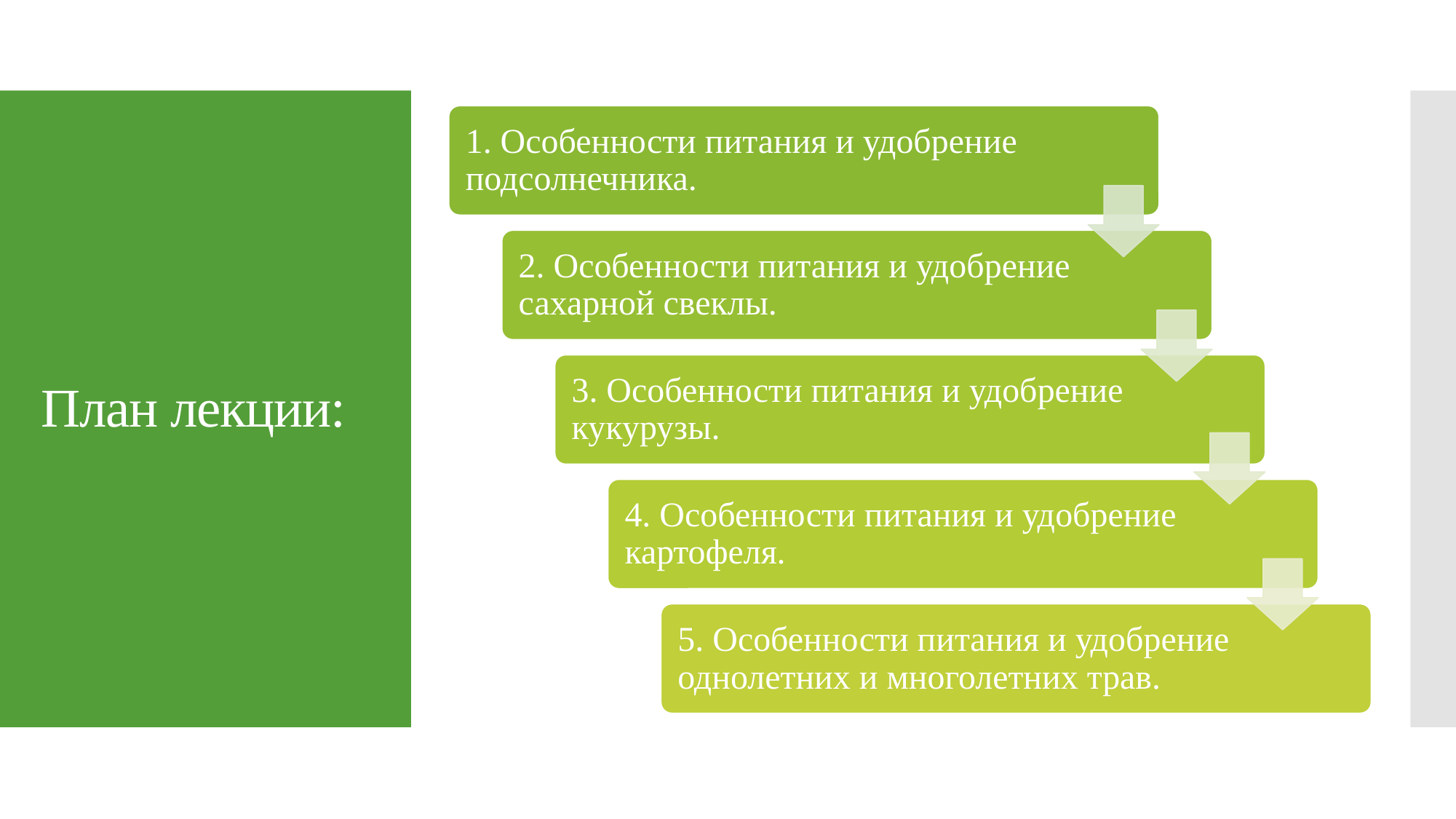

1. Особенности питания и удобрение подсолнечника.
2. Особенности питания и удобрение сахарной свеклы.
3. Особенности питания и удобрение кукурузы.
4. Особенности питания и удобрение картофеля.
5. Особенности питания и удобрение однолетних и многолетних трав.

# План лекции: